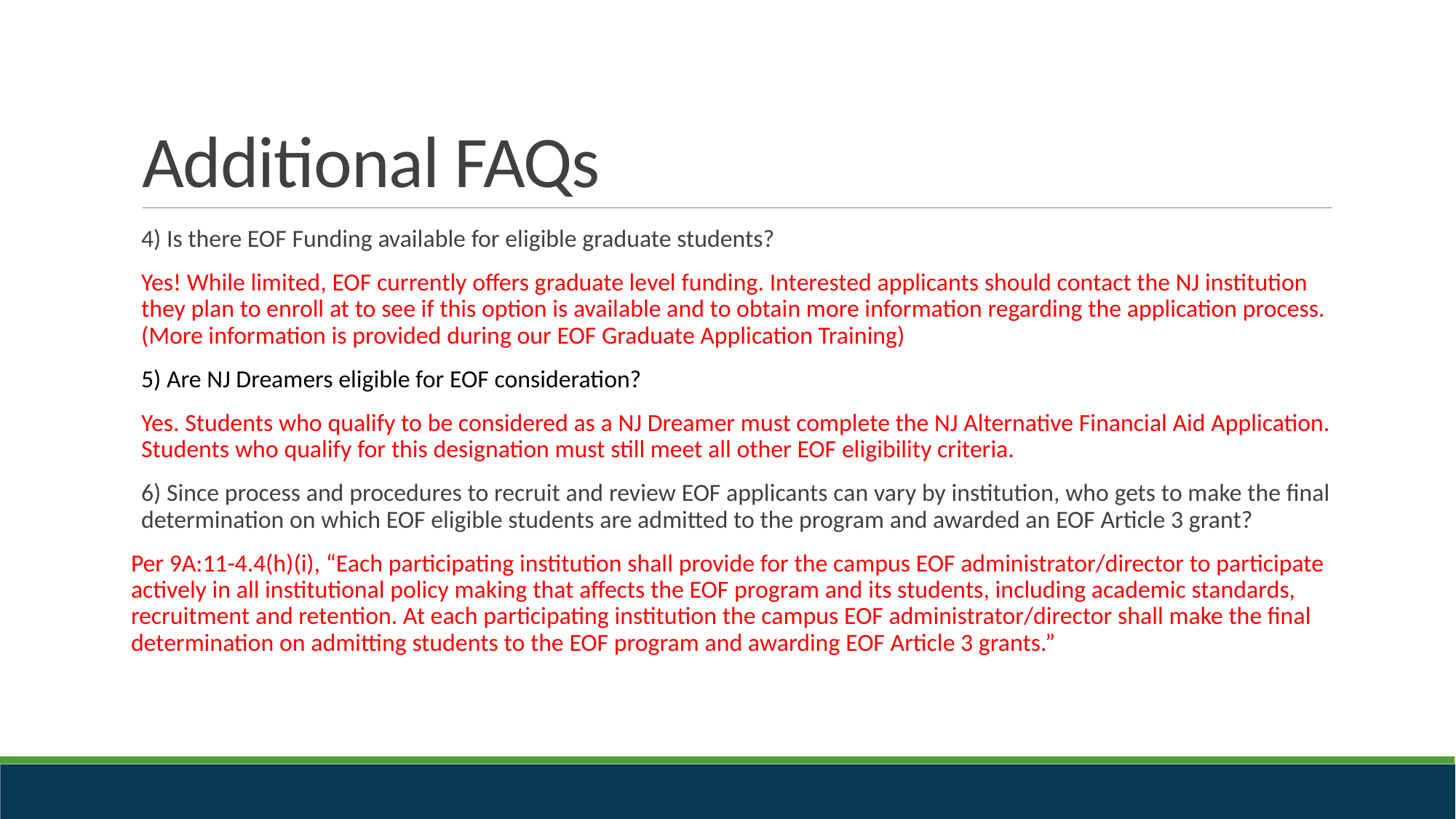

# Additional FAQs
4) Is there EOF Funding available for eligible graduate students?
Yes! While limited, EOF currently offers graduate level funding. Interested applicants should contact the NJ institution they plan to enroll at to see if this option is available and to obtain more information regarding the application process. (More information is provided during our EOF Graduate Application Training)
5) Are NJ Dreamers eligible for EOF consideration?
Yes. Students who qualify to be considered as a NJ Dreamer must complete the NJ Alternative Financial Aid Application. Students who qualify for this designation must still meet all other EOF eligibility criteria.
6) Since process and procedures to recruit and review EOF applicants can vary by institution, who gets to make the final determination on which EOF eligible students are admitted to the program and awarded an EOF Article 3 grant?
Per 9A:11-4.4(h)(i), “Each participating institution shall provide for the campus EOF administrator/director to participate actively in all institutional policy making that affects the EOF program and its students, including academic standards, recruitment and retention. At each participating institution the campus EOF administrator/director shall make the final determination on admitting students to the EOF program and awarding EOF Article 3 grants.”